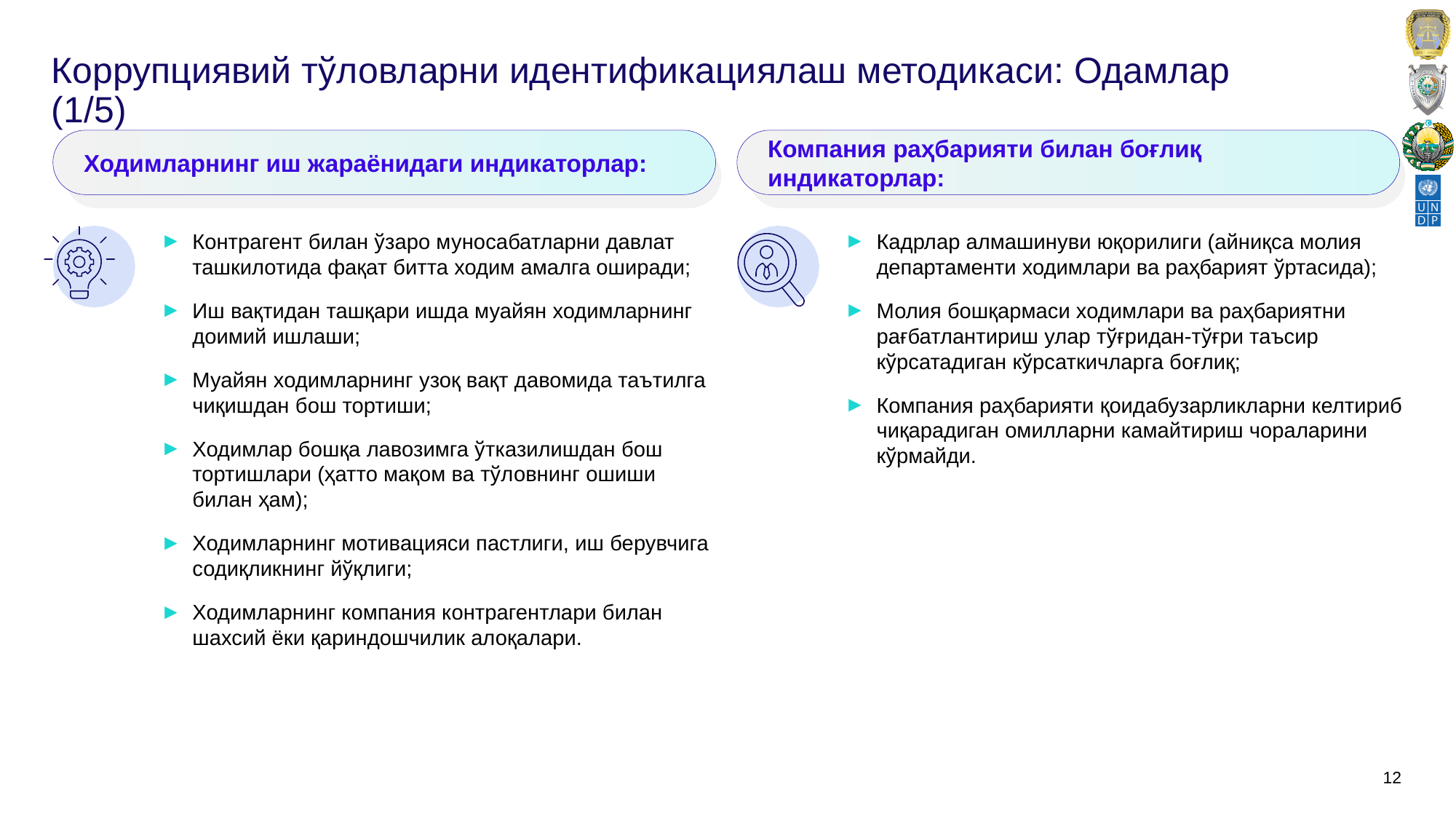

Коррупциявий тўловларни идентификациялаш методикаси: Одамлар (1/5)
Ходимларнинг иш жараёнидаги индикаторлар:

Компания раҳбарияти билан боғлиқ индикаторлар:

Контрагент билан ўзаро муносабатларни давлат ташкилотида фақат битта ходим амалга оширади;
Иш вақтидан ташқари ишда муайян ходимларнинг доимий ишлаши;
Муайян ходимларнинг узоқ вақт давомида таътилга чиқишдан бош тортиши;
Ходимлар бошқа лавозимга ўтказилишдан бош тортишлари (ҳатто мақом ва тўловнинг ошиши билан ҳам);
Ходимларнинг мотивацияси пастлиги, иш берувчига содиқликнинг йўқлиги;
Ходимларнинг компания контрагентлари билан шахсий ёки қариндошчилик алоқалари.
Кадрлар алмашинуви юқорилиги (айниқса молия департаменти ходимлари ва раҳбарият ўртасида);
Молия бошқармаси ходимлари ва раҳбариятни рағбатлантириш улар тўғридан-тўғри таъсир кўрсатадиган кўрсаткичларга боғлиқ;
Компания раҳбарияти қоидабузарликларни келтириб чиқарадиган омилларни камайтириш чораларини кўрмайди.